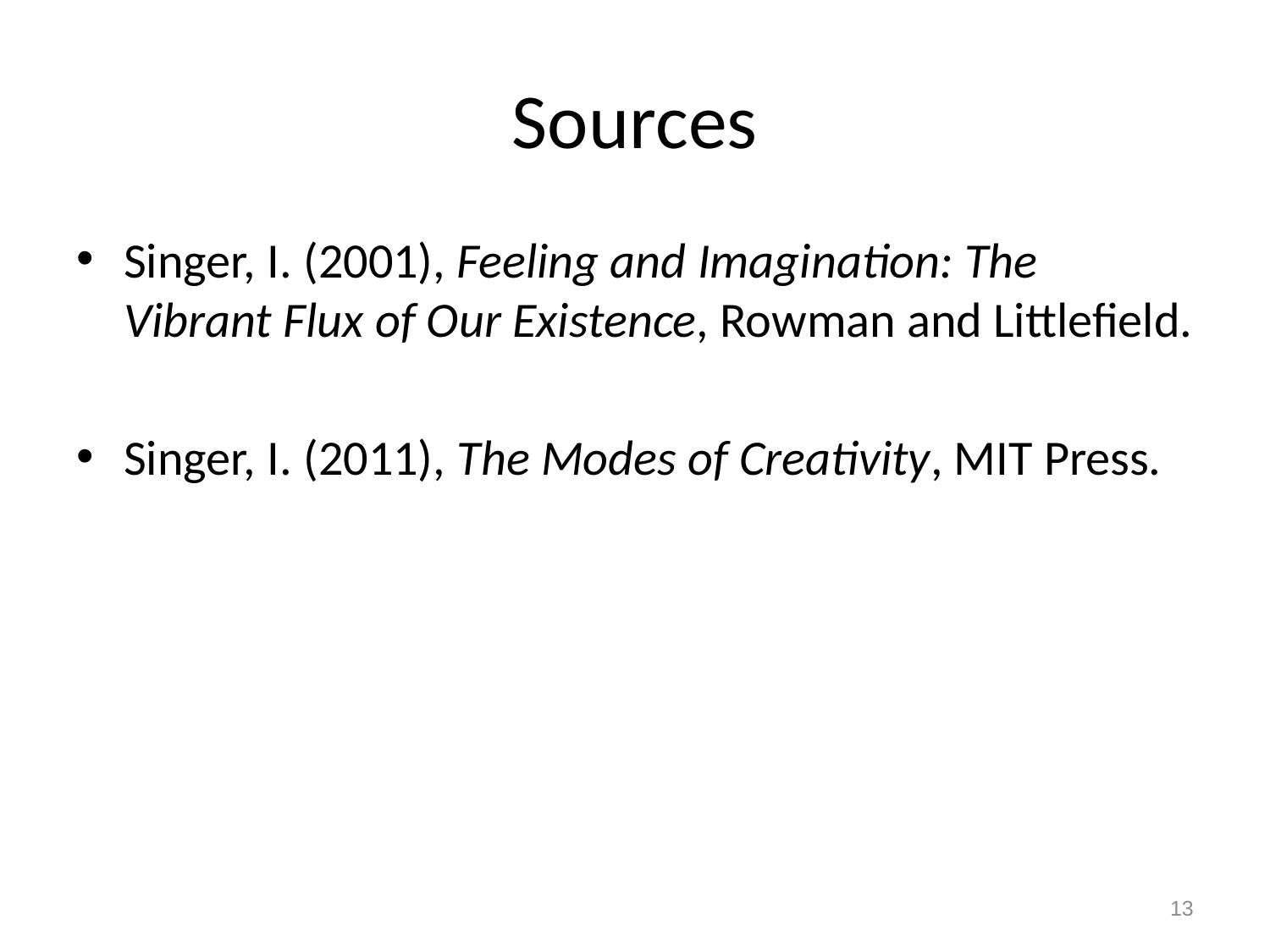

# Sources
Singer, I. (2001), Feeling and Imagination: The Vibrant Flux of Our Existence, Rowman and Littlefield.

Singer, I. (2011), The Modes of Creativity, MIT Press.

13